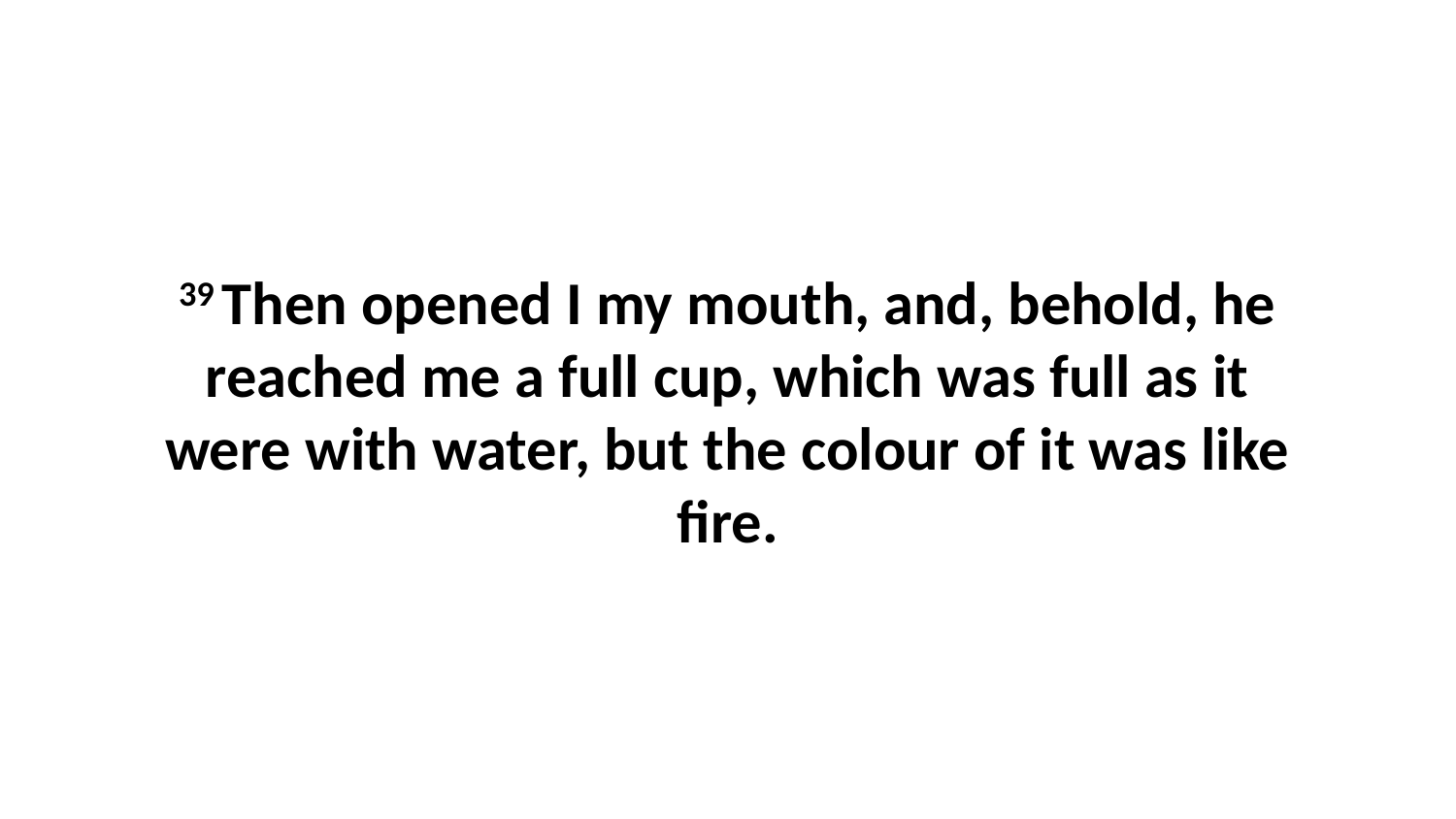

39 Then opened I my mouth, and, behold, he reached me a full cup, which was full as it were with water, but the colour of it was like fire.